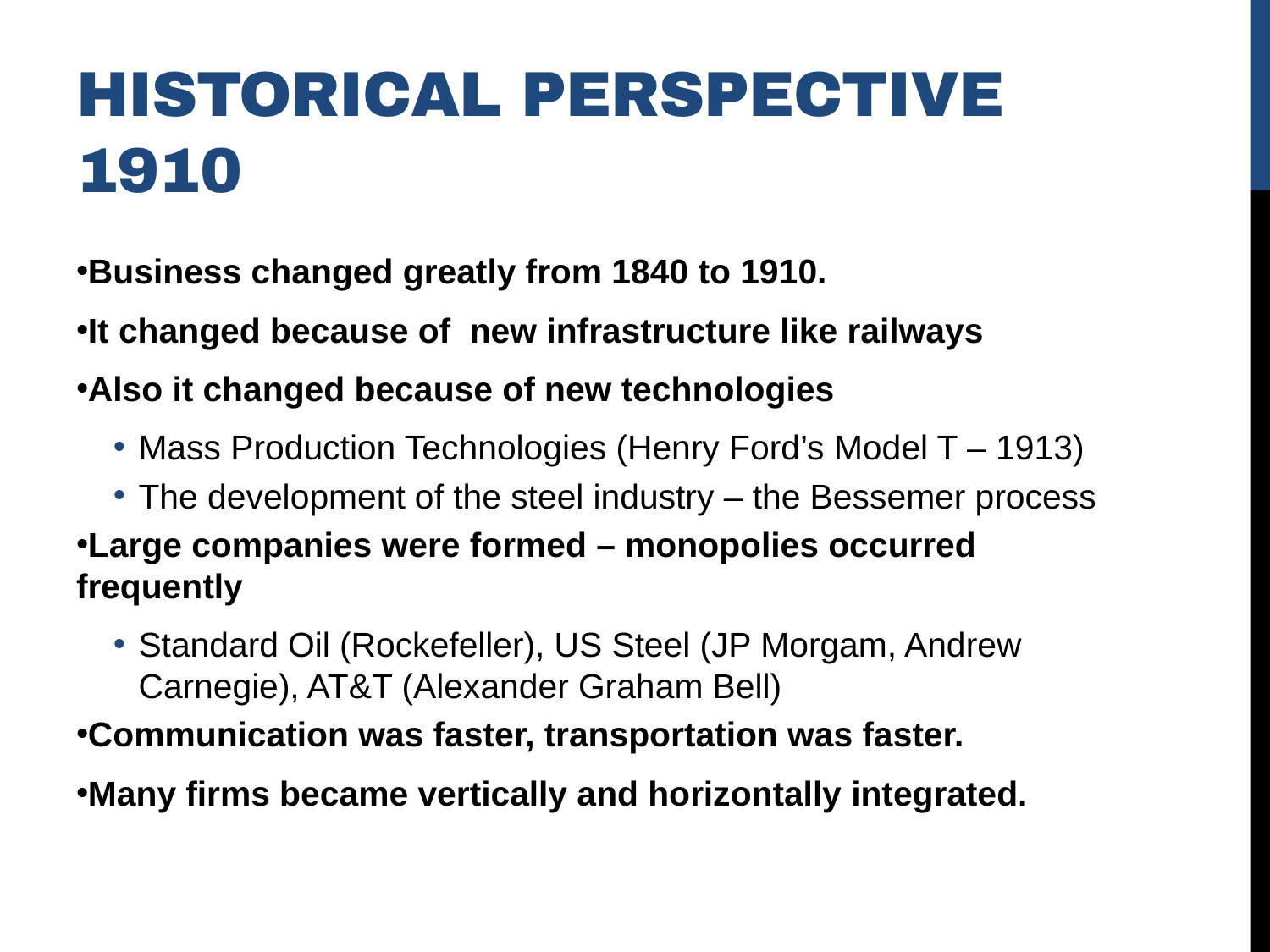

# Historical perspective 1910
Business changed greatly from 1840 to 1910.
It changed because of  new infrastructure like railways
Also it changed because of new technologies
Mass Production Technologies (Henry Ford’s Model T – 1913)
The development of the steel industry – the Bessemer process
Large companies were formed – monopolies occurred frequently
Standard Oil (Rockefeller), US Steel (JP Morgam, Andrew Carnegie), AT&T (Alexander Graham Bell)
Communication was faster, transportation was faster.
Many firms became vertically and horizontally integrated.